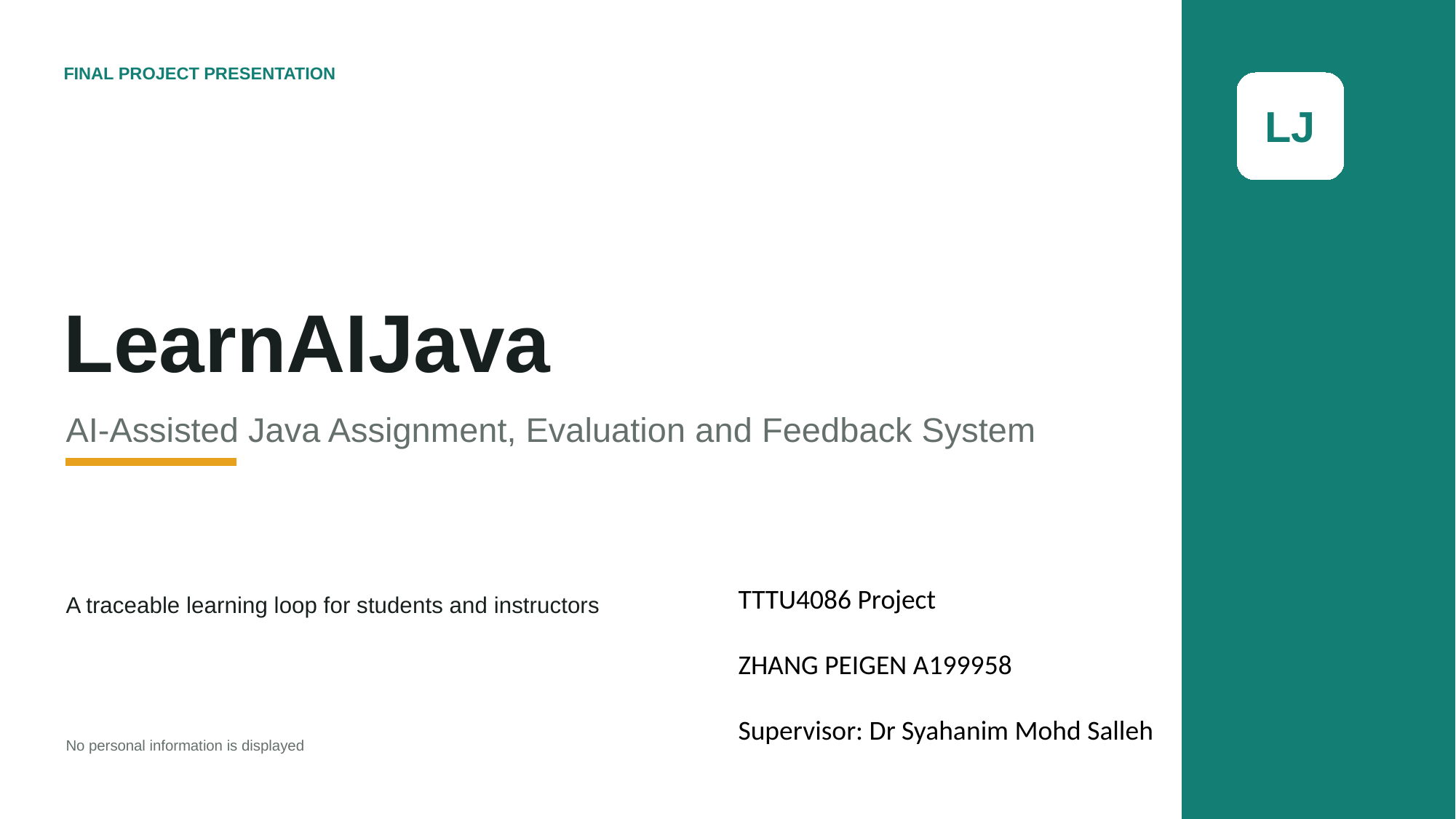

FINAL PROJECT PRESENTATION

LJ
LearnAIJava
AI-Assisted Java Assignment, Evaluation and Feedback System

TTTU4086 Project

ZHANG PEIGEN A199958

Supervisor: Dr Syahanim Mohd Salleh
A traceable learning loop for students and instructors
No personal information is displayed